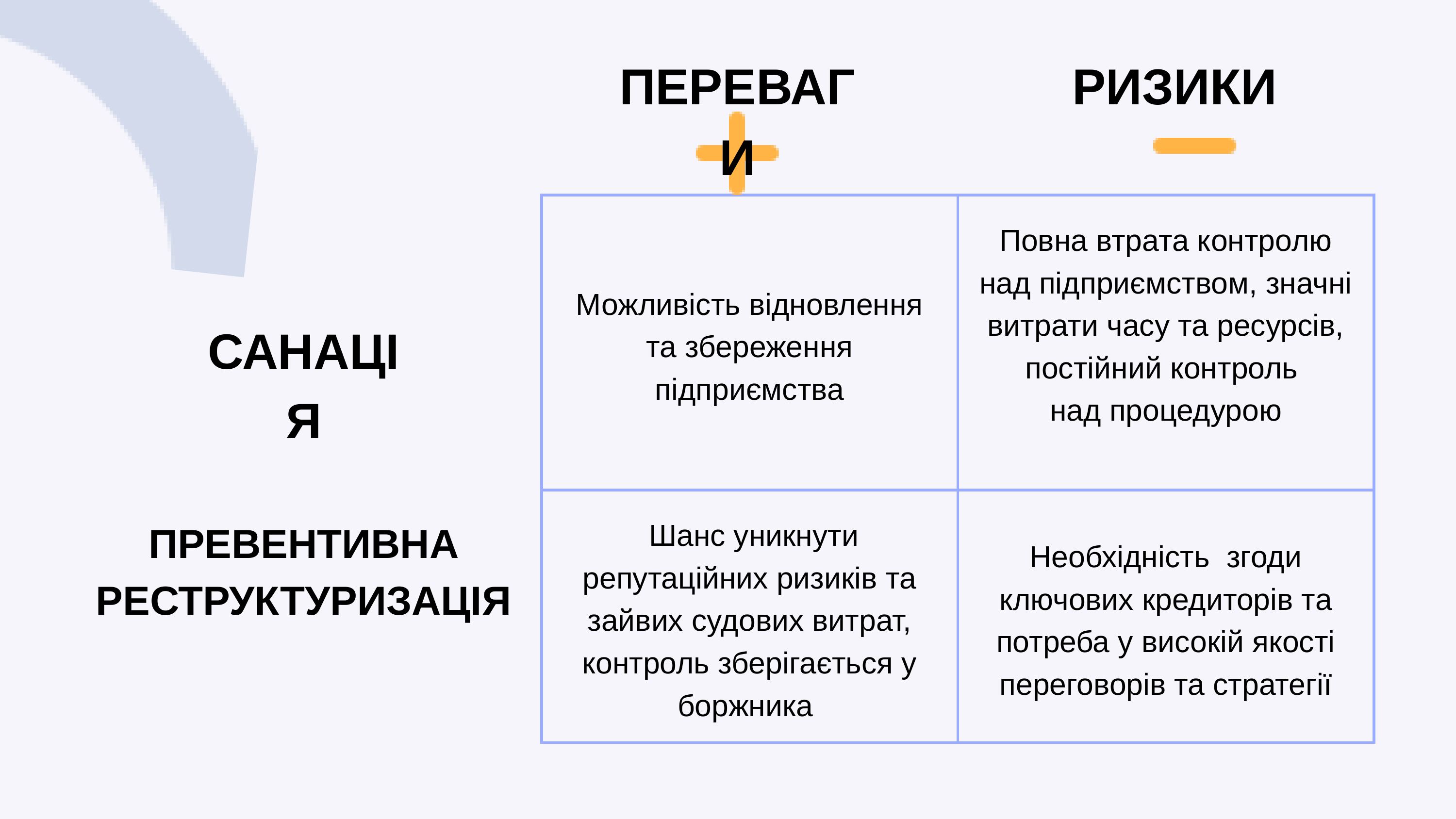

ПЕРЕВАГИ
РИЗИКИ

| Можливiсть відновлення та збереження пiдприємства | Повна втрата контролю над підприємством, значні витрати часу та ресурсів, постійний контроль над процедурою |
| --- | --- |
| Шанс уникнути репутацiйних ризикiв та зайвих судових витрат, контроль зберігається у боржника | Необхідність згоди ключових кредиторiв та потреба у високій якості переговорів та стратегії |
САНАЦІЯ
ПРЕВЕНТИВНА РЕСТРУКТУРИЗАЦІЯ